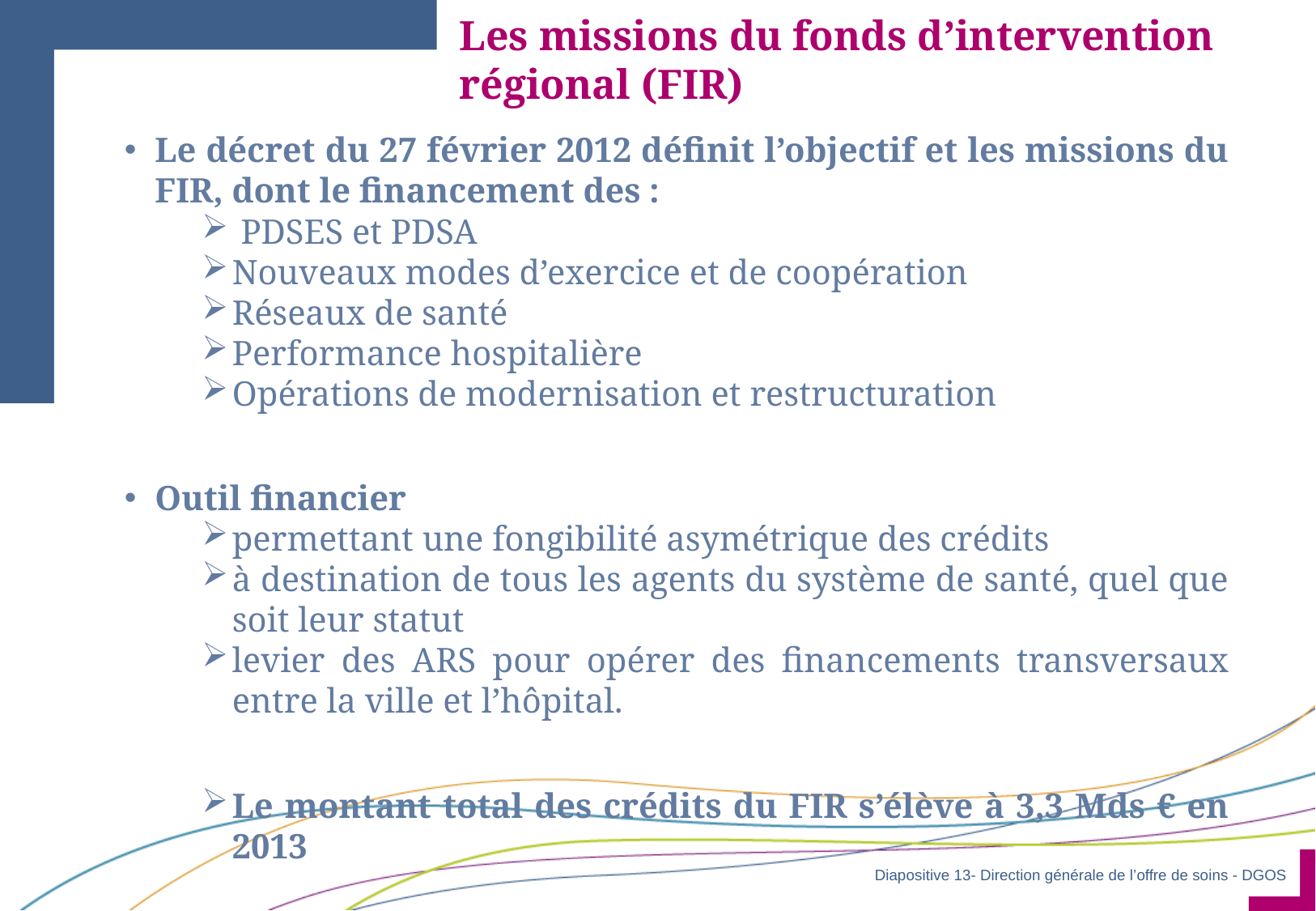

Les missions du fonds d’intervention régional (FIR)

Le décret du 27 février 2012 définit l’objectif et les missions du FIR, dont le financement des :
 PDSES et PDSA
Nouveaux modes d’exercice et de coopération
Réseaux de santé
Performance hospitalière
Opérations de modernisation et restructuration

Outil financier
permettant une fongibilité asymétrique des crédits
à destination de tous les agents du système de santé, quel que soit leur statut
levier des ARS pour opérer des financements transversaux entre la ville et l’hôpital.

Le montant total des crédits du FIR s’élève à 3,3 Mds € en 2013